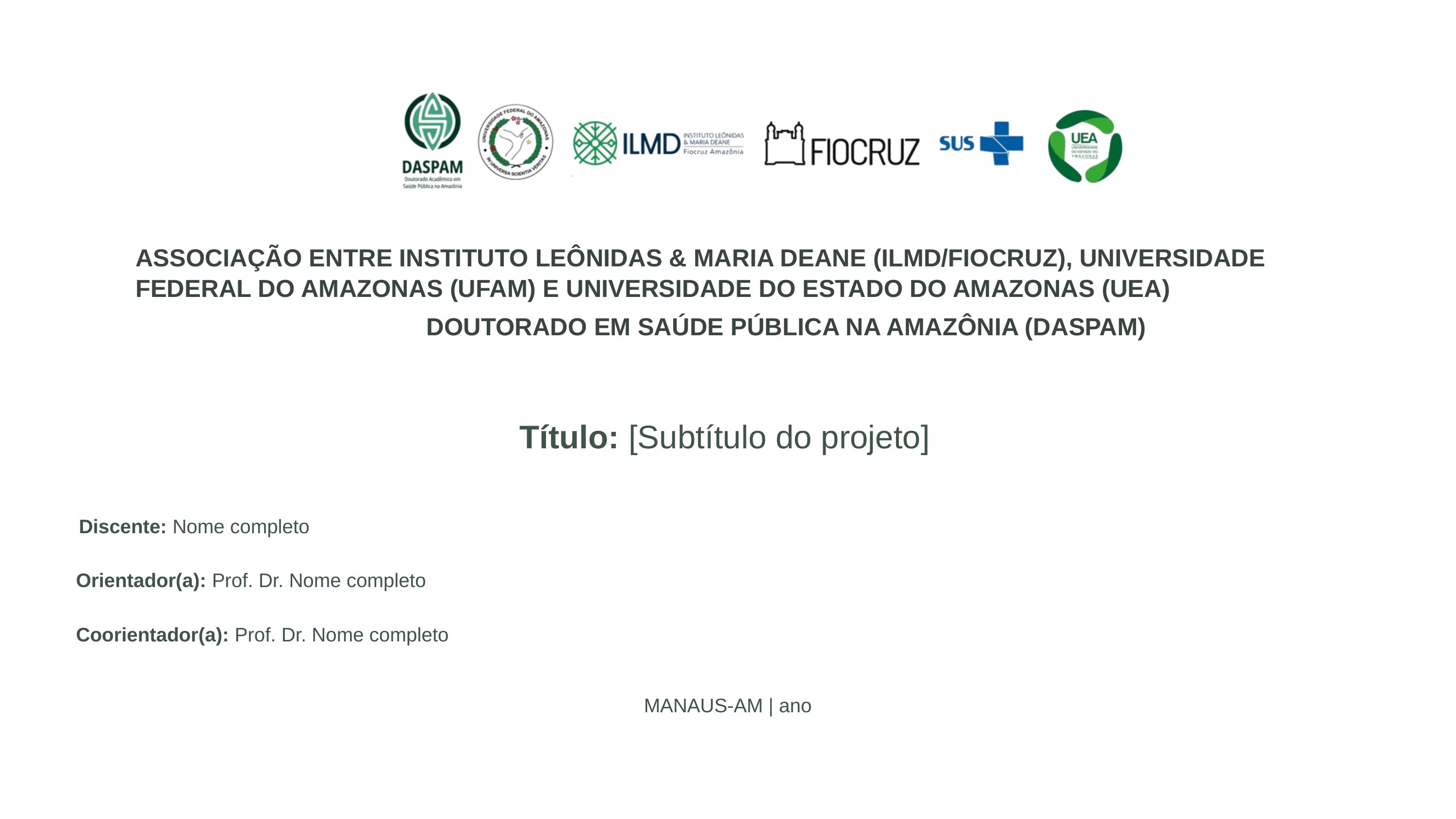

ASSOCIAÇÃO ENTRE INSTITUTO LEÔNIDAS & MARIA DEANE (ILMD/FIOCRUZ), UNIVERSIDADE FEDERAL DO AMAZONAS (UFAM) E UNIVERSIDADE DO ESTADO DO AMAZONAS (UEA)
 DOUTORADO EM SAÚDE PÚBLICA NA AMAZÔNIA (DASPAM)
Título: [Subtítulo do projeto]
Discente: Nome completo
Orientador(a): Prof. Dr. Nome completo
Coorientador(a): Prof. Dr. Nome completo
MANAUS-AM | ano